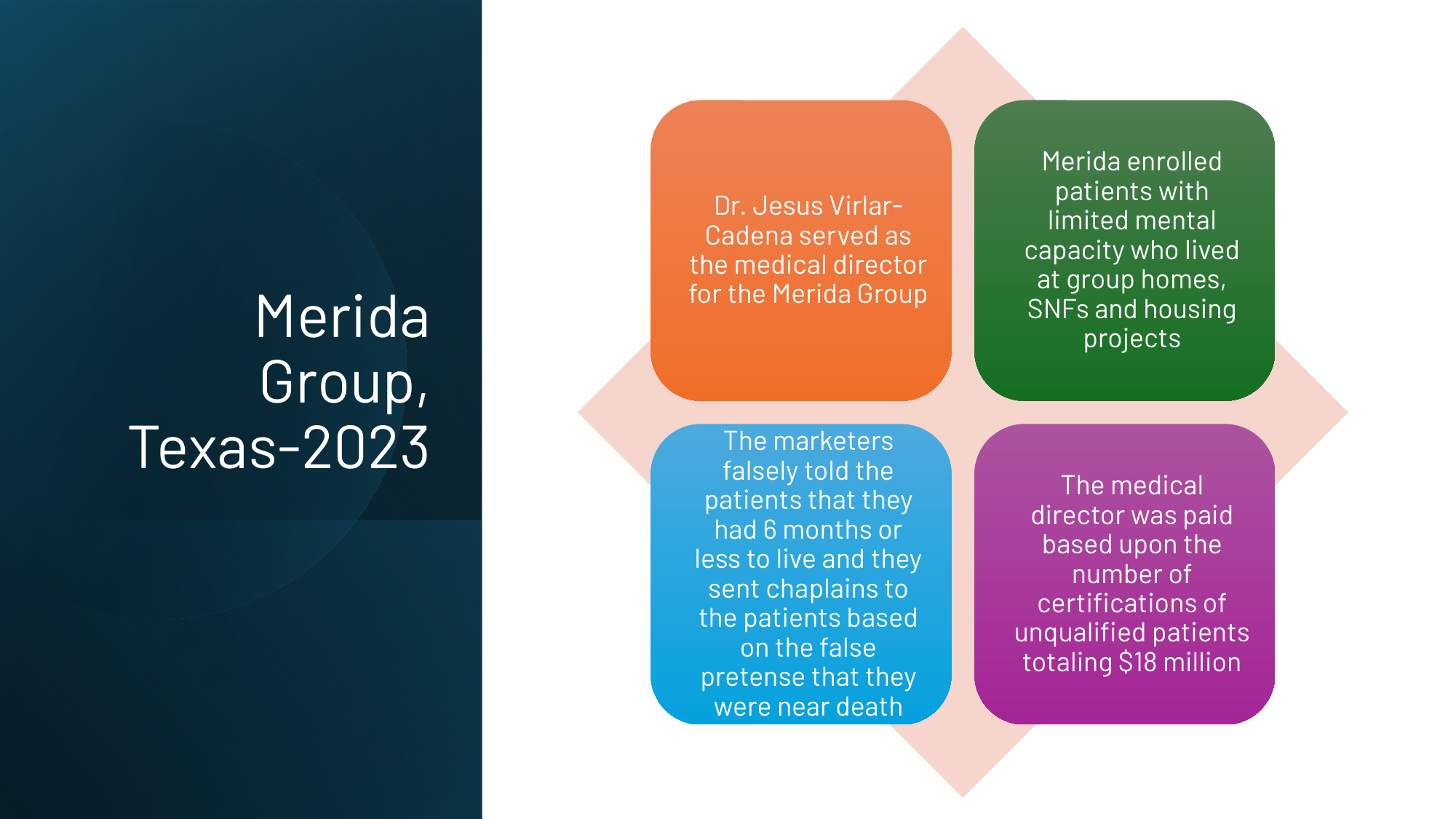

Dr. Jesus Virlar-Cadena served as the medical director for the Merida Group
Merida enrolled patients with limited mental capacity who lived at group homes, SNFs and housing projects
The marketers falsely told the patients that they had 6 months or less to live and they sent chaplains to the patients based on the false pretense that they were near death
The medical director was paid based upon the number of certifications of unqualified patients totaling $18 million

# Merida Group, Texas-2023